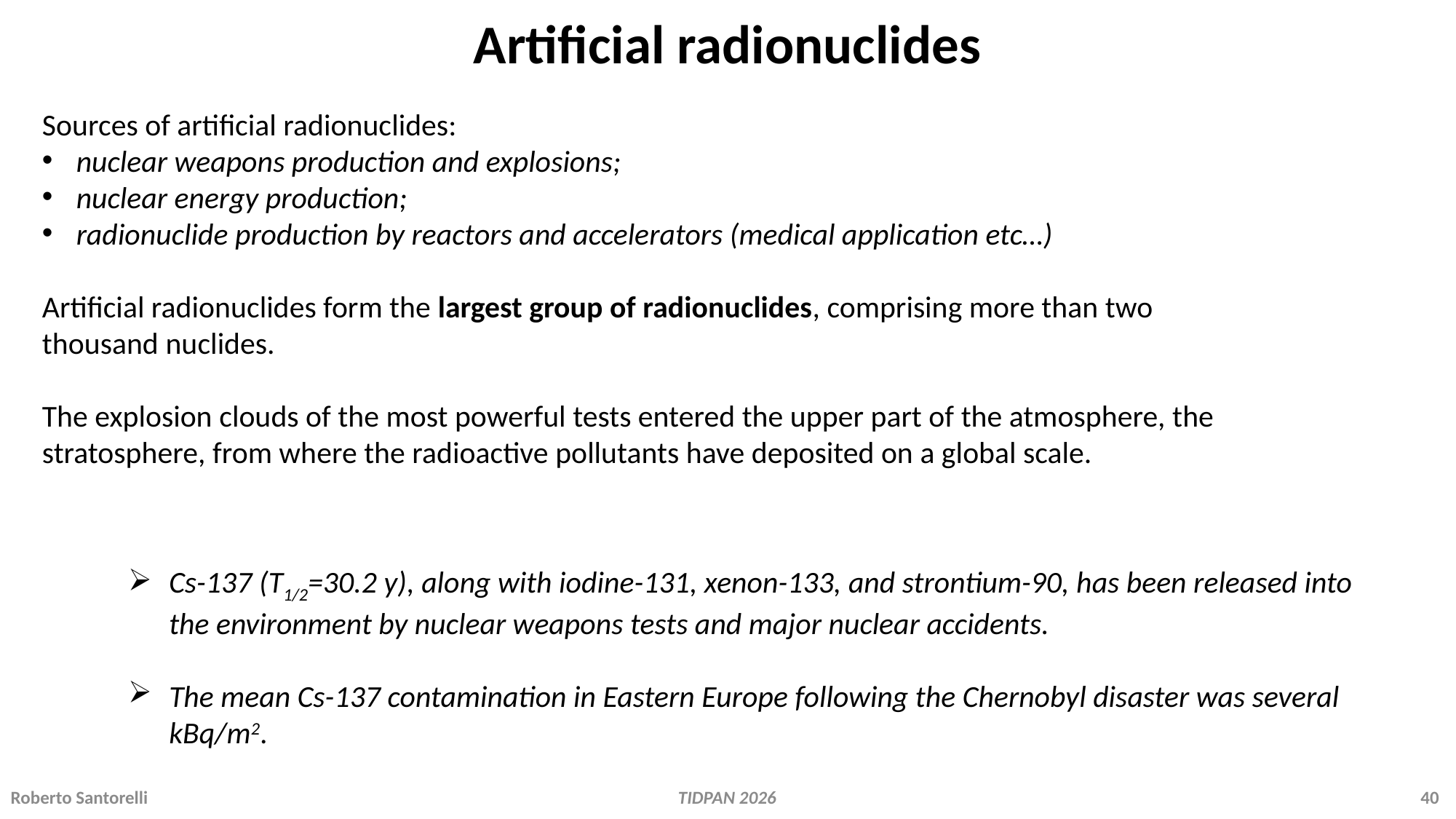

Artificial radionuclides
Sources of artificial radionuclides:
nuclear weapons production and explosions;
nuclear energy production;
radionuclide production by reactors and accelerators (medical application etc…)

Artificial radionuclides form the largest group of radionuclides, comprising more than two thousand nuclides.

The explosion clouds of the most powerful tests entered the upper part of the atmosphere, the stratosphere, from where the radioactive pollutants have deposited on a global scale.

Cs-137 (T1/2=30.2 y), along with iodine-131, xenon-133, and strontium-90, has been released into the environment by nuclear weapons tests and major nuclear accidents.

The mean Cs-137 contamination in Eastern Europe following the Chernobyl disaster was several kBq/m2.
Roberto Santorelli  			           		   TIDPAN 2026 				               	                        40